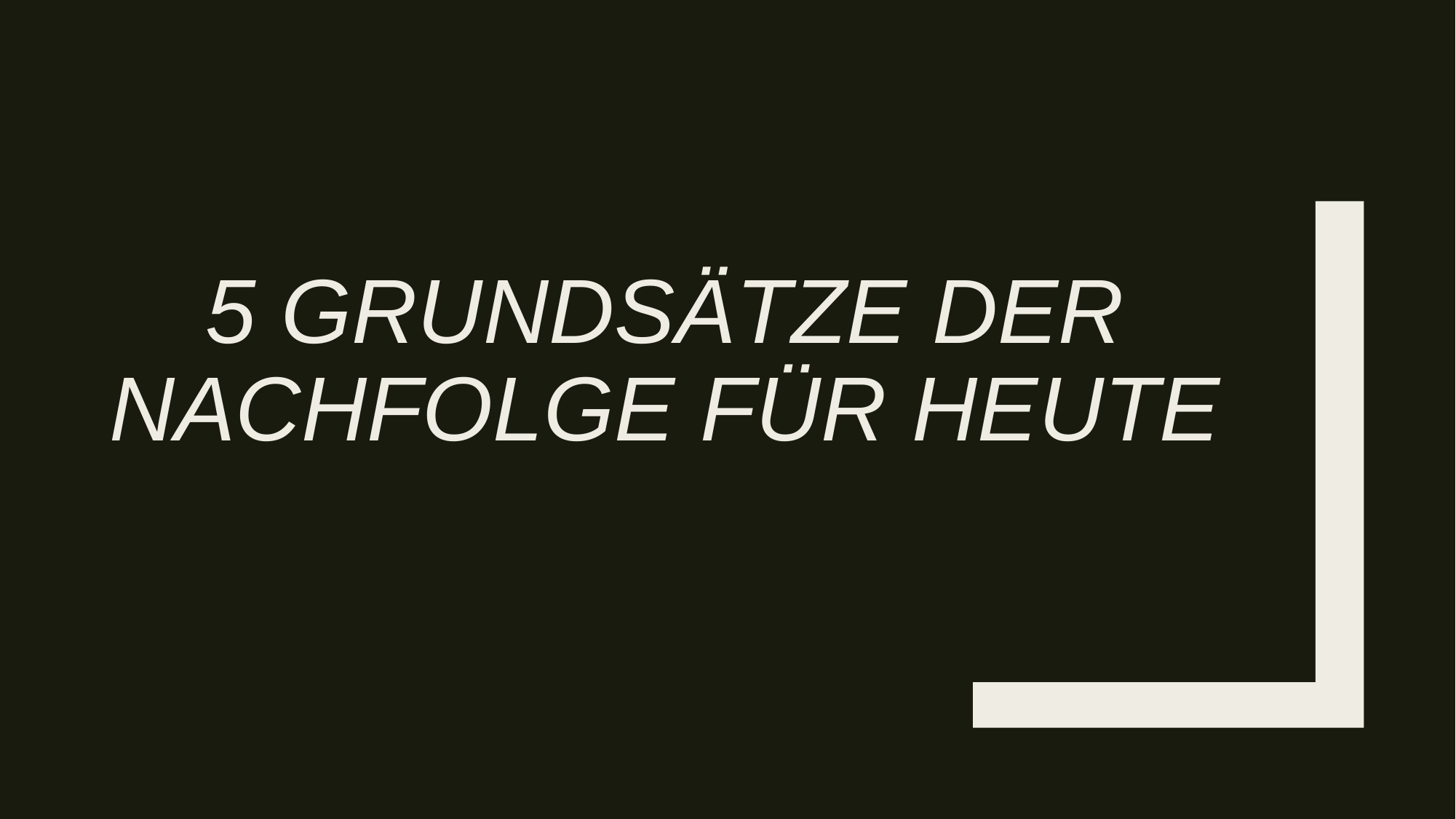

# 5 Grundsätze der Nachfolge für heute